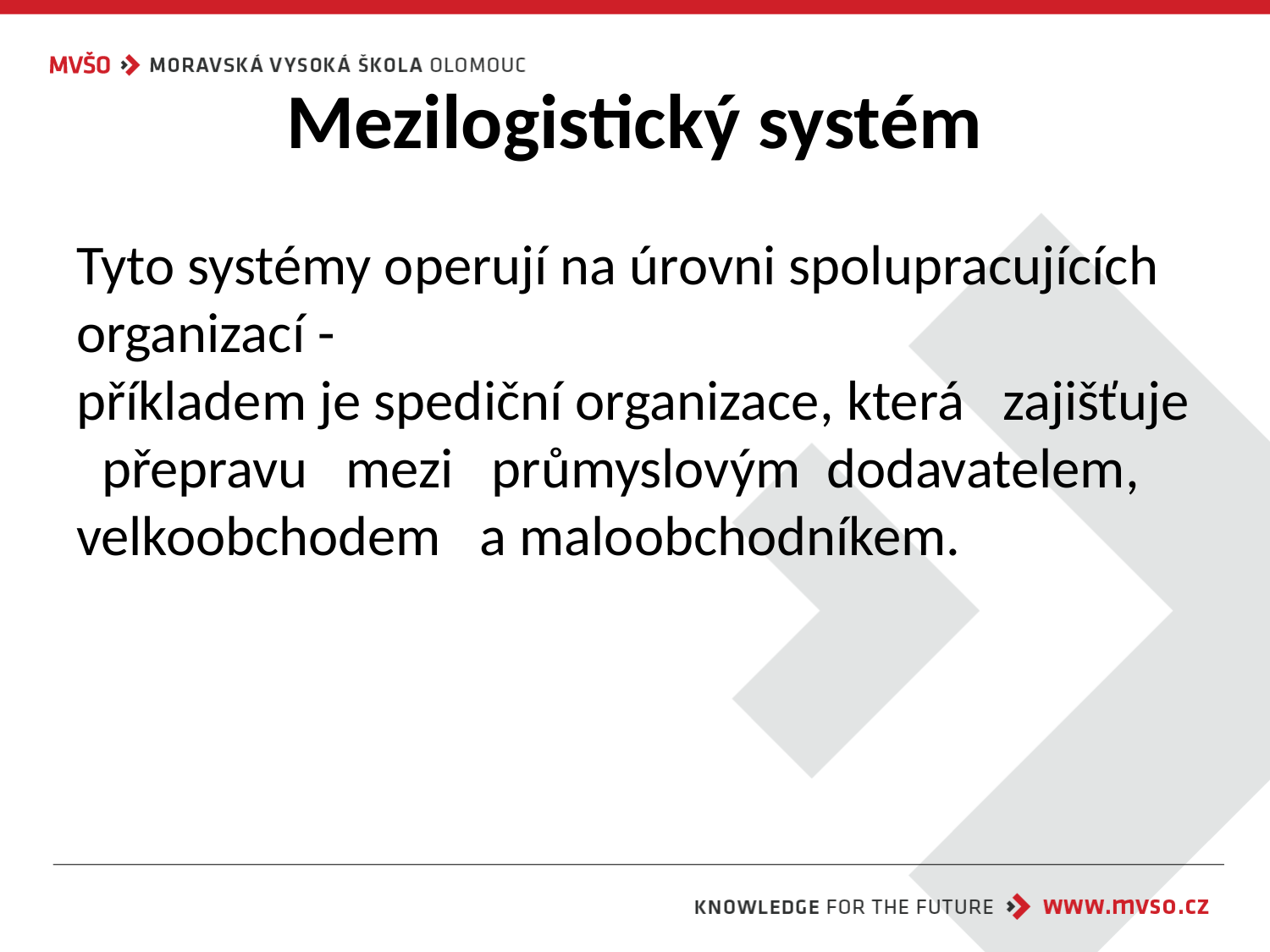

# Mezilogistický systém
Tyto systémy operují na úrovni spolupracujících organizací - příkladem je spediční organizace, která   zajišťuje   přepravu   mezi   průmyslovým  dodavatelem,   velkoobchodem   a maloobchodníkem.